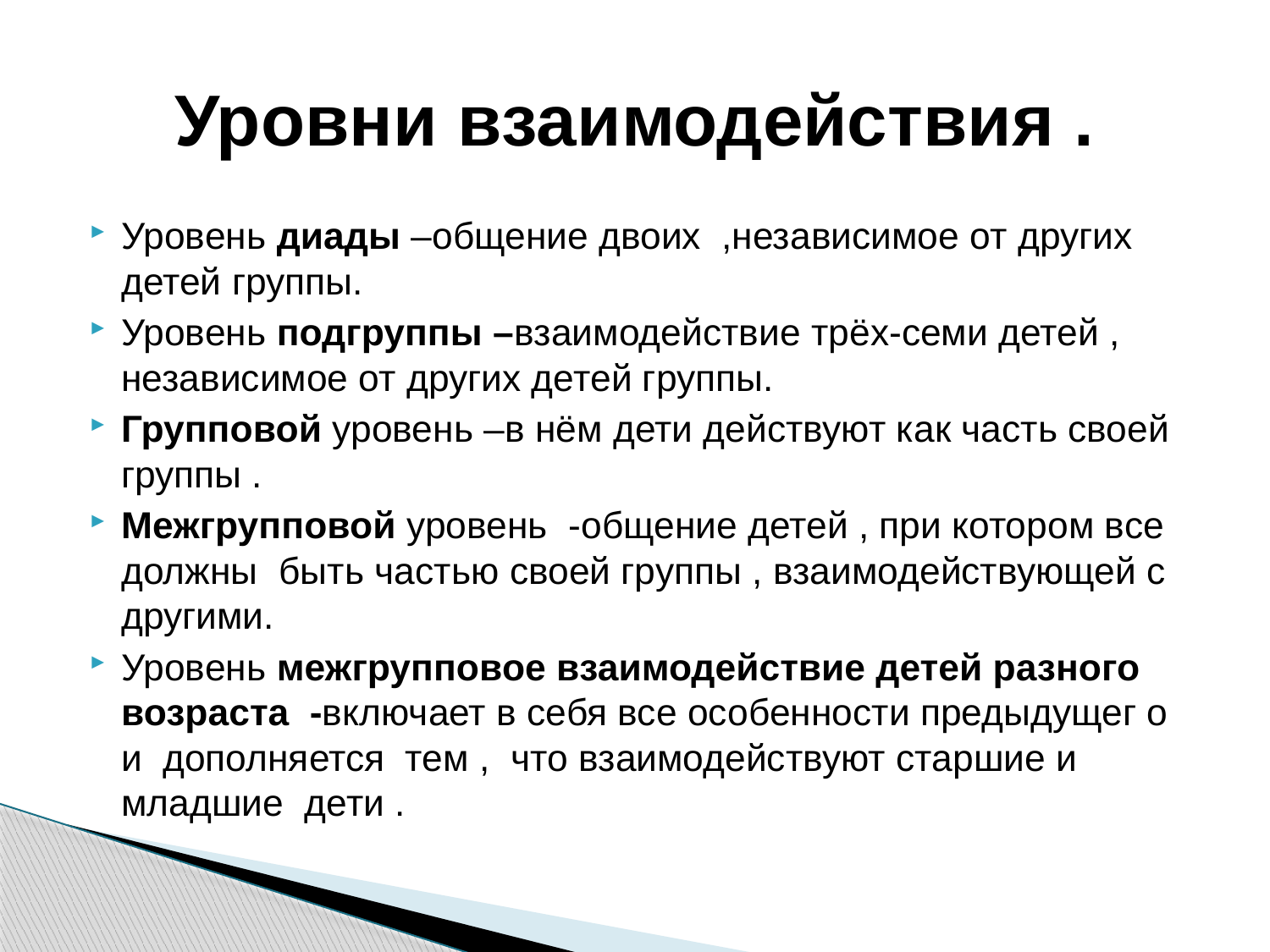

# Уровни взаимодействия .
Уровень диады –общение двоих  ,независимое от других детей группы.
Уровень подгруппы –взаимодействие трёх-семи детей , независимое от других детей группы.
Групповой уровень –в нём дети действуют как часть своей группы .
Межгрупповой уровень  -общение детей , при котором все должны  быть частью своей группы , взаимодействующей с другими.
Уровень межгрупповое взаимодействие детей разного возраста  -включает в себя все особенности предыдущег о и  дополняется  тем ,  что взаимодействуют старшие и младшие  дети .